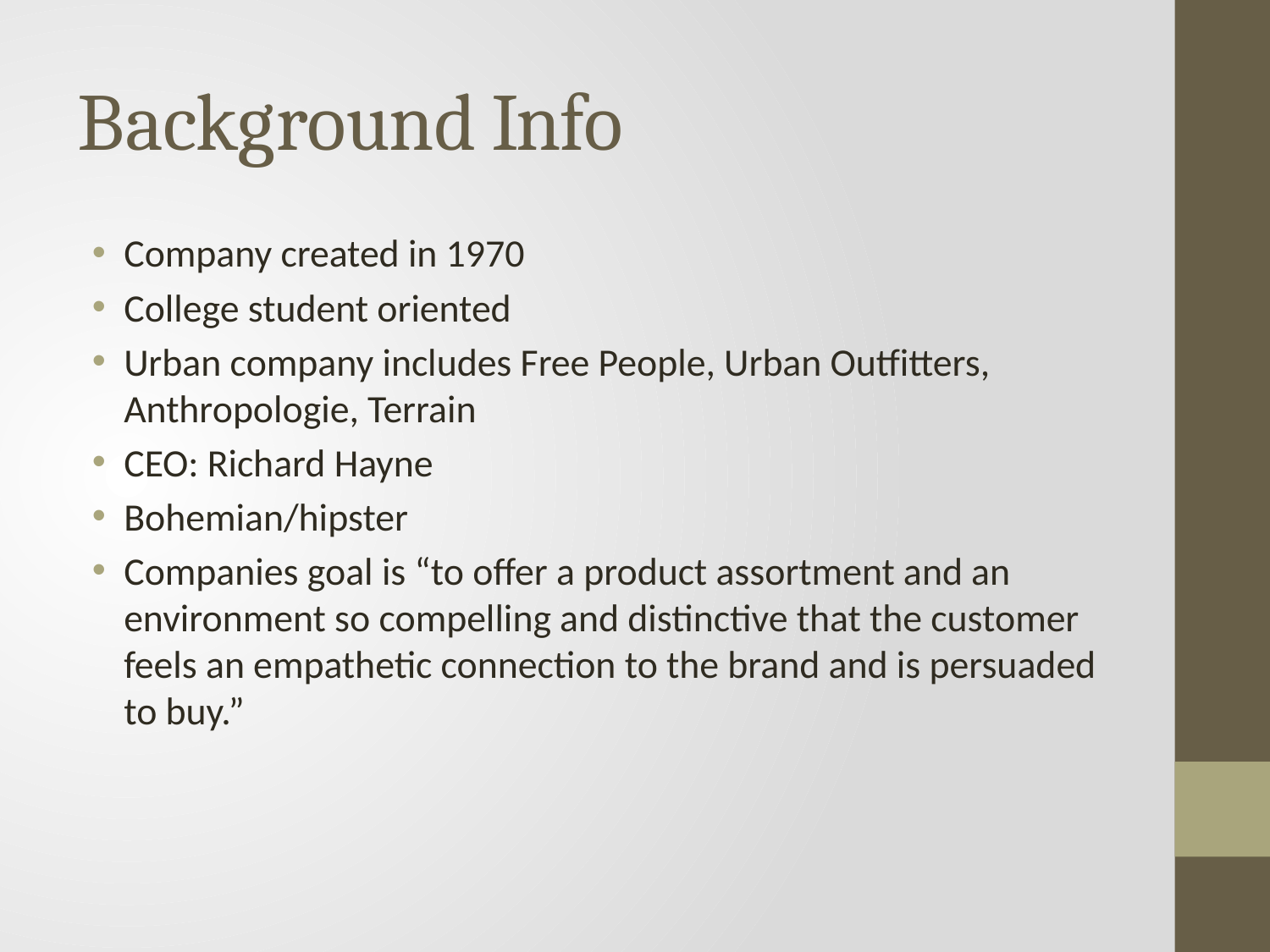

# Background Info
Company created in 1970
College student oriented
Urban company includes Free People, Urban Outfitters, Anthropologie, Terrain
CEO: Richard Hayne
Bohemian/hipster
Companies goal is “to offer a product assortment and an environment so compelling and distinctive that the customer feels an empathetic connection to the brand and is persuaded to buy.”